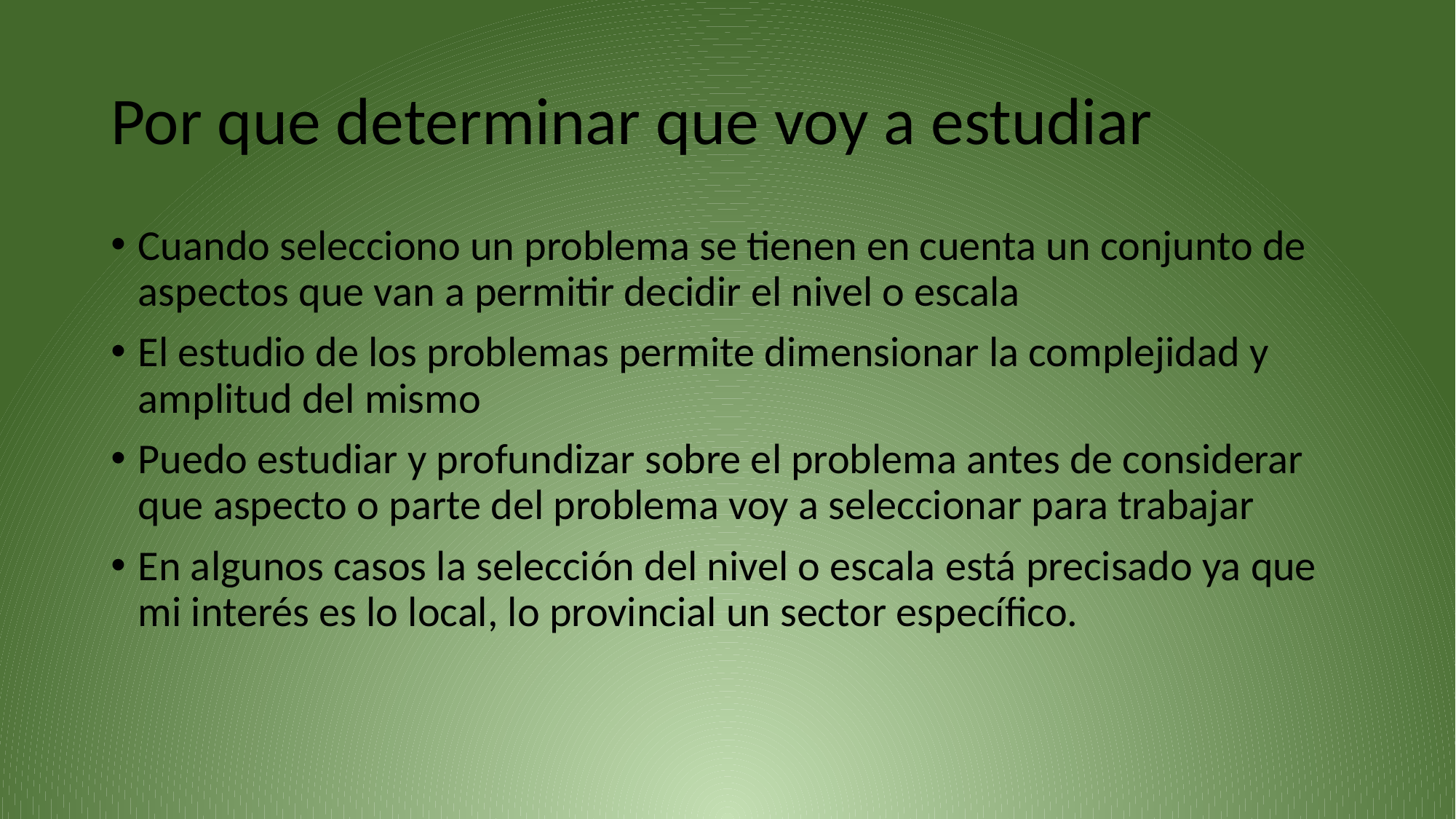

# Por que determinar que voy a estudiar
Cuando selecciono un problema se tienen en cuenta un conjunto de aspectos que van a permitir decidir el nivel o escala
El estudio de los problemas permite dimensionar la complejidad y amplitud del mismo
Puedo estudiar y profundizar sobre el problema antes de considerar que aspecto o parte del problema voy a seleccionar para trabajar
En algunos casos la selección del nivel o escala está precisado ya que mi interés es lo local, lo provincial un sector específico.